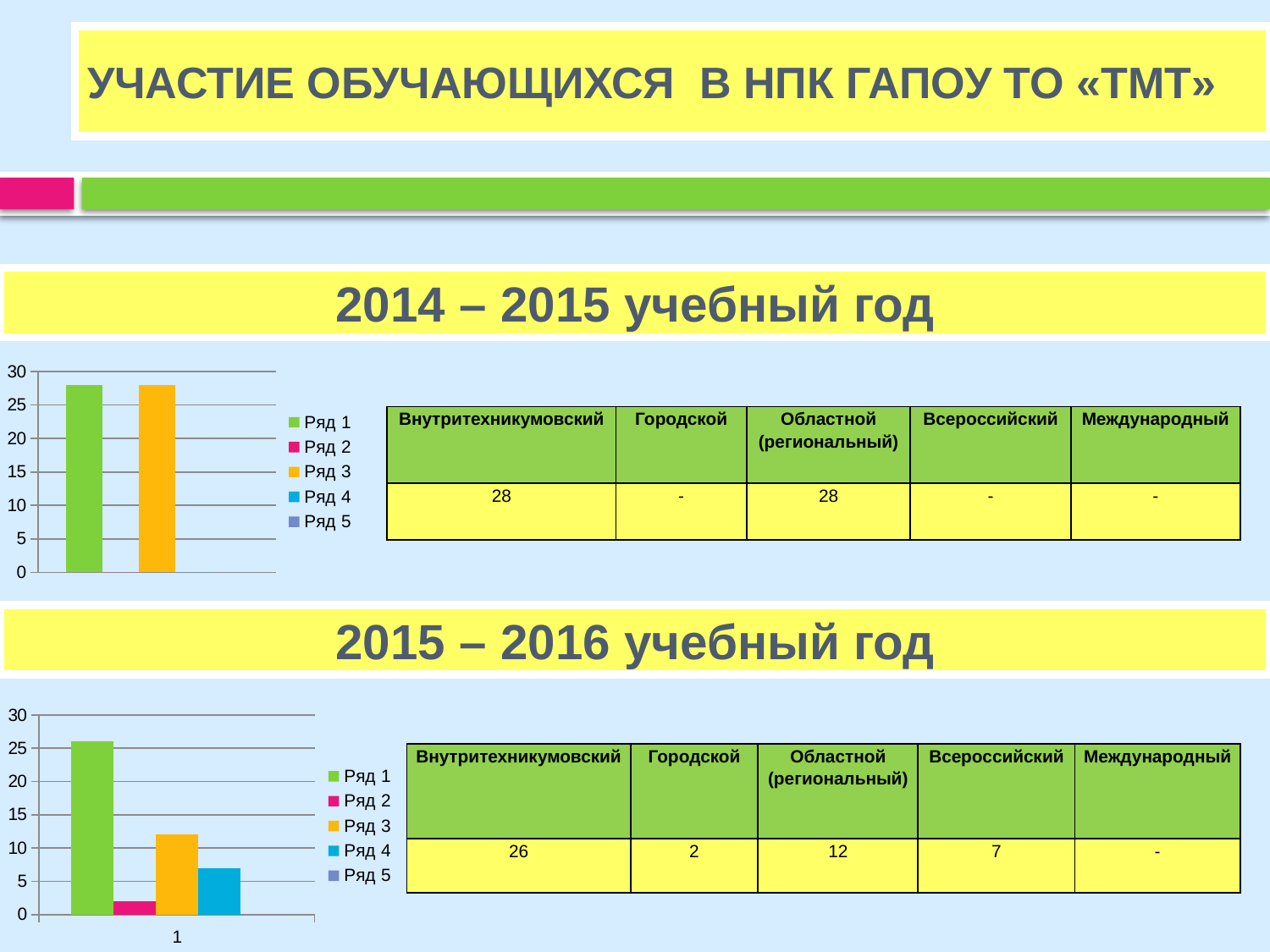

УЧАСТИЕ ОБУЧАЮЩИХСЯ  В НПК ГАПОУ ТО «ТМТ»
2014 – 2015 учебный год

### Chart

| Category | Ряд 1 | Ряд 2 | Ряд 3 | Ряд 4 | Ряд 5 |
|---|---|---|---|---|---|
| Внутритехникумовский | Городской | Областной (региональный) | Всероссийский | Международный |
| --- | --- | --- | --- | --- |
| 28 | - | 28 | - | - |
2015 – 2016 учебный год

### Chart

| Category | Ряд 1 | Ряд 2 | Ряд 3 | Ряд 4 | Ряд 5 |
|---|---|---|---|---|---|
| Внутритехникумовский | Городской | Областной (региональный) | Всероссийский | Международный |
| --- | --- | --- | --- | --- |
| 26 | 2 | 12 | 7 | - |